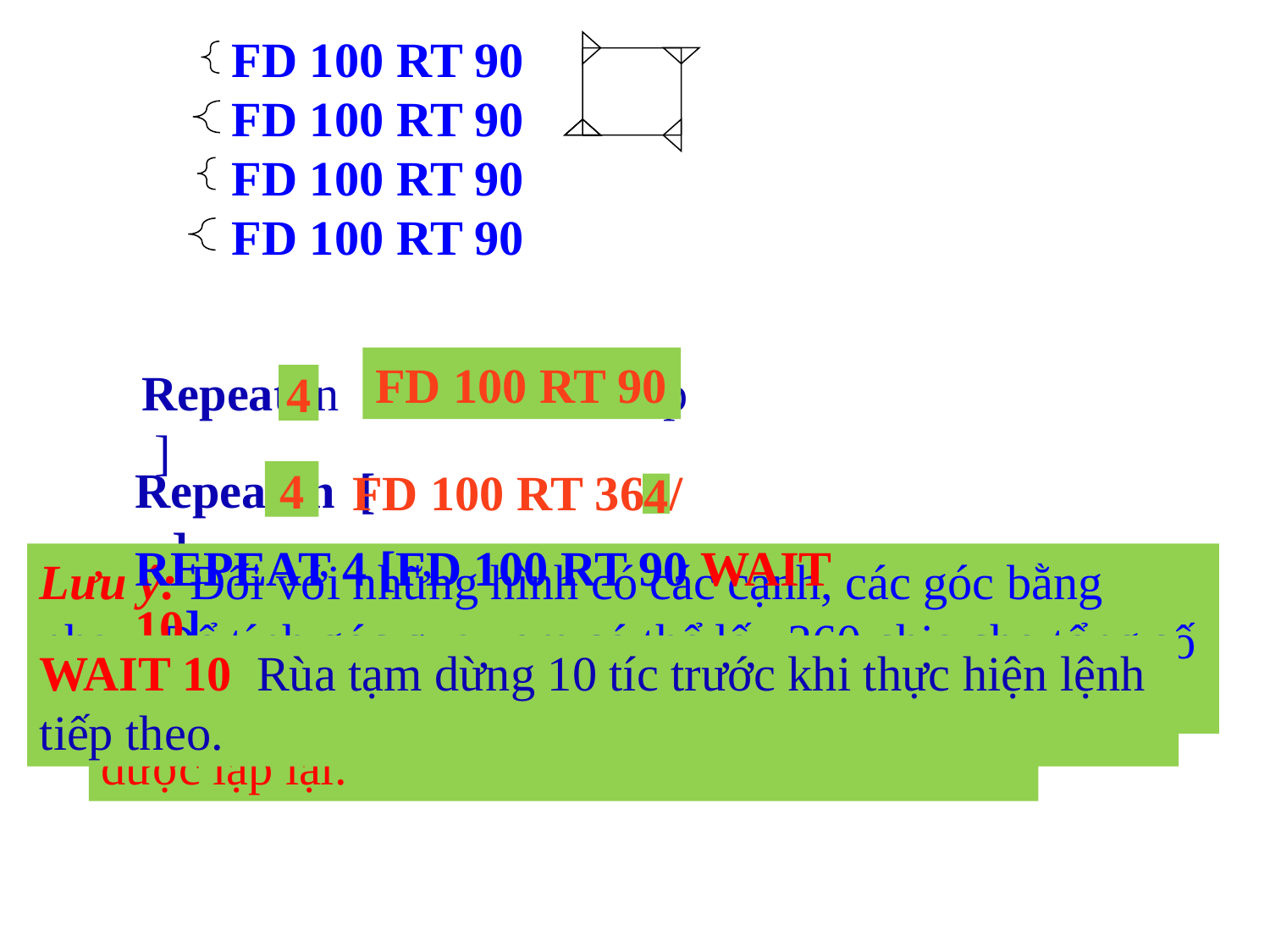

FD 100 RT 90
FD 100 RT 90
FD 100 RT 90
FD 100 RT 90

FD 100 RT 90
Repeat  n   [    Các lệnh lặp         ]
4
Repeat  n  [                                   ]
FD 100 RT 360/ n
4
4
REPEAT 4 [FD 100 RT 90 WAIT 10]
Lưu ý: Đối với những hình có các cạnh, các góc bằng nhau. Để tính góc quay em có thể lấy 360 chia cho tổng số góc (360/n , trong đó n = tổng số các góc).
- n trong câu lệnh chỉ số lần lặp.
WAIT 10  Rùa tạm dừng 10 tíc trước khi thực hiện lệnh tiếp theo.
-  Phần trong ngoặc [ ] là nơi ghi các lệnh được lặp lại.